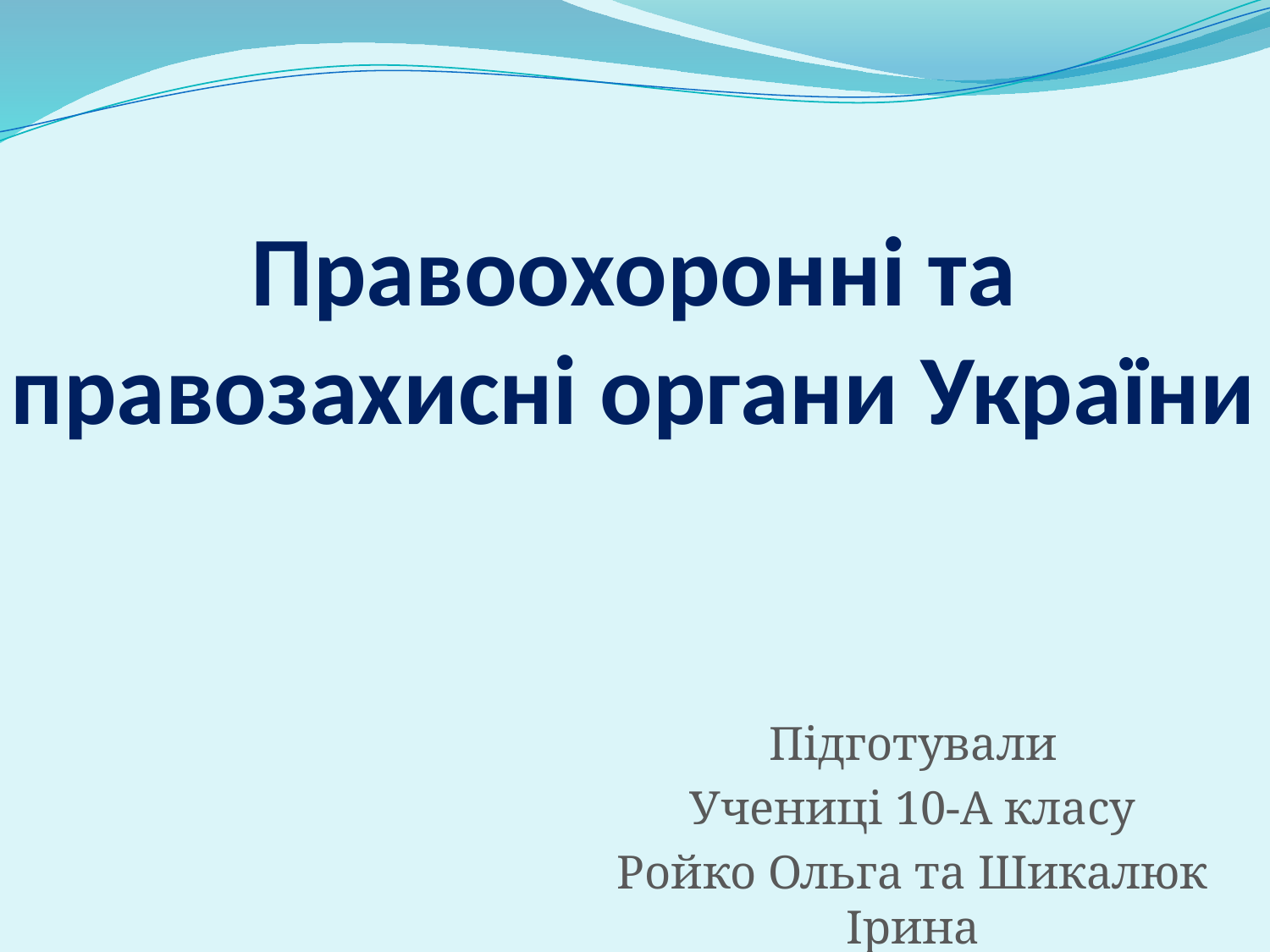

# Правоохоронні та правозахисні органи України
Підготували
Учениці 10-А класу
Ройко Ольга та Шикалюк Ірина